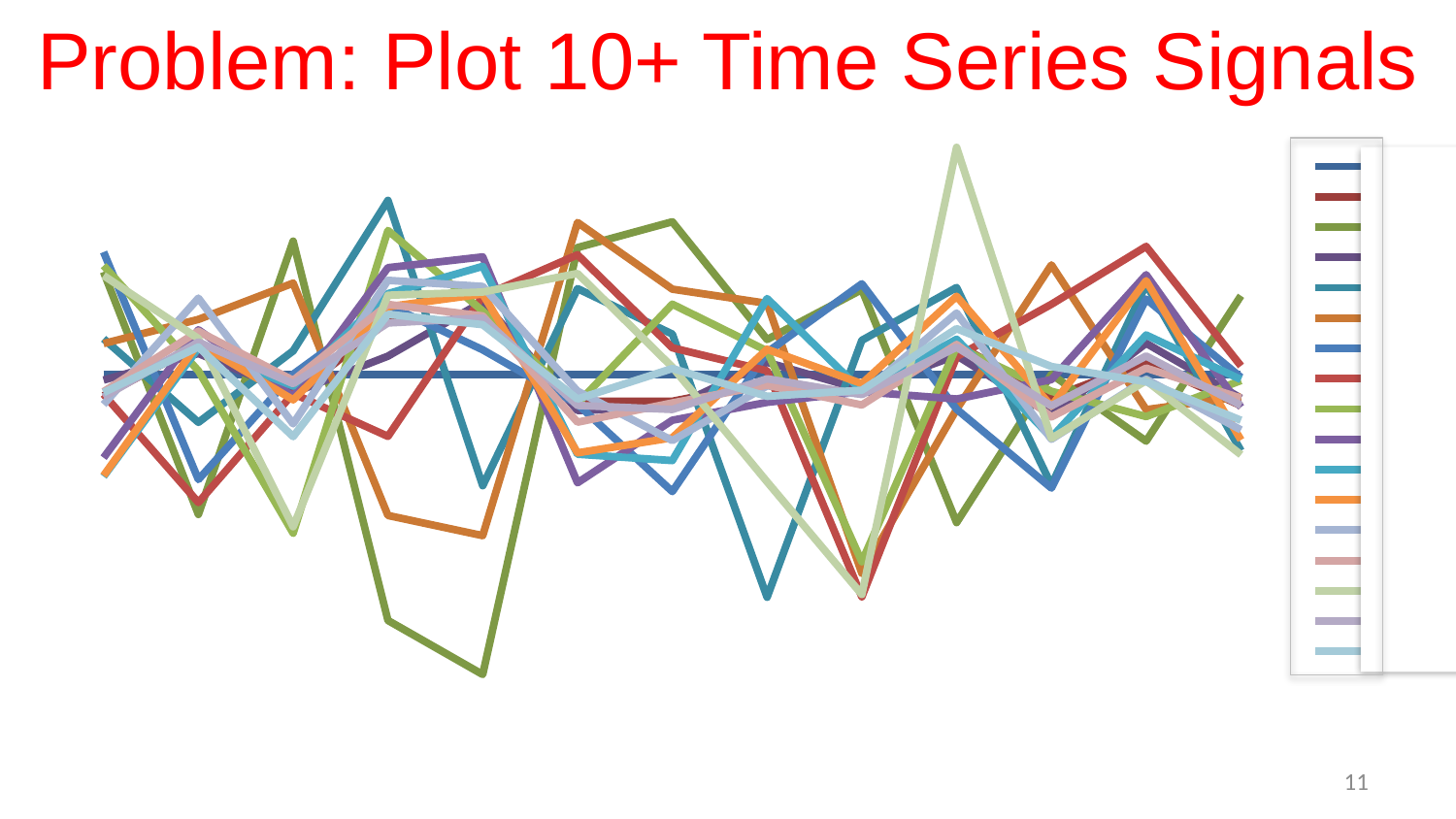

Problem: Plot 10+ Time Series Signals

### Chart

| Category | all | work project | hobby project | manager | female | 1 employee | 2-4 employees | 5-9 employees | 10-19 employees | 20-100 employees | 100-499 employees | 500 employees or more | is tech | manager peer | under 20 | 30+ | 20-30 |
|---|---|---|---|---|---|---|---|---|---|---|---|---|---|---|---|---|---|
| open source | 0.0 | -0.00198578983467615 | 0.00955600646014184 | -0.000533768664780387 | 0.00331852674440126 | 0.00287179134921224 | 0.0114137648396393 | -0.00185877822013773 | 0.0101447449419001 | -0.00778429613112895 | -0.0095376245656803 | -0.00946293020924113 | -0.00281008128679844 | -0.00161866749069064 | 0.00921596264183716 | -0.00211649630716638 | -0.00169592292944896 |
| proj legacy | 0.0 | 0.00275153250365256 | -0.0130769795043266 | 0.00194133035907565 | -0.00448176938737739 | 0.00512304160918618 | -0.00982190544179914 | -0.0119640388909235 | 0.000328493657038284 | 0.0041572535759106 | 0.00244778119391707 | 0.00289602941426247 | 0.00711007243744178 | 0.00402147006786524 | 0.00333874343313545 | 0.00301590355413403 | 0.00255274469073342 |
| self famil | 0.0 | -0.00205085722114136 | 0.0124262638489035 | -0.00173359839739463 | 0.00218397186748102 | 0.00850699592246384 | 7.10111918171552e-06 | -0.00178765933819273 | -0.0148233588785302 | -0.00207520613456665 | -0.0010920996230621 | -0.00237610381842246 | -0.0046246352567509 | -0.000560309502345757 | -0.0142262845427754 | -0.000870442973129173 | -0.00581371618470294 |
|  group legacy | 0.0 | 0.00496109417120748 | -0.0229679685721015 | 0.00169480927994993 | 0.0162270960577457 | -0.0131715293718076 | 0.00646519129584093 | -0.00579418053799897 | 0.0134263198611092 | 0.00995460812444162 | 0.00753110438674102 | 0.00630751233021495 | 0.00877148079347795 | 0.00652658038936014 | 0.00738094221159187 | 0.00479127359314435 | 0.00560410869088912 |
| team familiarity | 0.0 | 0.00501169415754517 | -0.0280114651019704 | 0.00678380921426202 | -0.0103988524893578 | -0.0150552098776739 | 0.00228822234057421 | 0.00729618297163514 | 0.00590343297851628 | 0.0109577366579291 | 0.0100739915155008 | 0.00749613331953534 | 0.00820044914545166 | 0.00544935589355906 | 0.00767807058756531 | 0.00525666619829074 | 0.00463252394528844 |
| portability | 0.0 | -0.00252692267490379 | 0.0118273352138596 | -0.00337894854228098 | 0.00800018508236164 | 0.0141685699620867 | -0.00278212784280843 | 0.011156213451156 | -0.00271348460284752 | -0.0101269174479879 | -0.00745443924524551 | -0.00732778716614041 | -0.00156299656061051 | -0.00447039537512878 | 0.00941044149261805 | -0.00289959261510982 | -0.00230490945979013 |
| dev speed | 0.0 | -0.00250983653768241 | 0.014235256428241 | -0.00309553439903513 | 0.00375347029428094 | 0.00794591015682389 | -0.0109404072567395 | 0.0024768745496001 | 0.00654777818561339 | -0.00428514313266071 | -0.00805288056464669 | -0.00592171103652952 | -0.00618326870306618 | -0.00266461776601259 | 0.000676547217357867 | -0.00328092636789588 | 0.000543165612586605 |
| tools | 0.0 | -0.000777205255341473 | 0.00325135617026595 | 0.00111830483127864 | -0.0208032574495651 | 0.00661942296280607 | 0.0020538854075778 | 0.000331494323484588 | 0.0021894118044237 | -0.00261399315235869 | 0.00707111353776793 | 0.00233770754570456 | -0.00108033610634578 | -0.00100093033069688 | -0.0100340266803343 | -0.000415377865259858 | -0.00205336066152113 |
| correctness | 0.0 | -0.00178229450900963 | 0.00791136030688937 | -0.00142702185107103 | 0.00317323709050525 | -0.0185621580984982 | 0.00844534593404267 | -0.0207629331222607 | -0.0174929983558078 | -0.00162053210651096 | -0.00155086493968734 | -0.00087122837780125 | -0.00183152449033959 | -0.00285611634067284 | -0.0205447116274434 | -0.00188359789093304 | -0.00147749365014373 |
| hiring | 0.0 | 0.00283008563794045 | -0.0138363770635697 | 0.00175691176585556 | 0.00810475661669443 | -0.00326981383004098 | -0.00325578760099264 | 0.00165085590747459 | 0.00258944829414159 | -0.00230477972965631 | 0.00327567454138643 | 0.00728167241612677 | 0.00571875112953936 | 0.00278874445220945 | 0.0211816796936175 | 0.00253109563352589 | 0.00426444615513057 |
| #REF! | 0.0 | -0.00217459030419326 | 0.0 | -0.00379549618142948 | -0.0103424023690542 | 0.0102074258096399 | -0.0106145112125916 | 0.00653703025505926 | -0.00158000478388823 | -0.000490127979702159 | -0.00589333070499037 | -0.00296933393638314 | -0.00606060747981767 | -0.00397720337394647 | -0.00598342801007986 | -0.0029312960033173 | 0.000728524887159132 |
| comm. libs | 0.0 | 0.00117416988465809 | -0.00623911677963775 | 0.00289621336584599 | 0.00838793263002035 | -0.0032959161672305 | 0.00702738841233328 | 0.0119340319208005 | -0.0039449694829594 | 0.00929476311122556 | 0.00366816861822094 | 0.0087348263543975 | -0.000459538063583266 | 0.000576878815396524 | -0.000586426344338614 | 0.00171009608260858 | -0.000686462547917064 |
|  feature | 0.0 | -0.00292108001805581 | 0.00733316139346605 | -0.00222701078027626 | -0.00712289468813622 | -0.00208853042696784 | -0.000286159994258663 | 0.000784906730303507 | -0.000574813618709757 | -0.00306336565493452 | -0.000486594150221932 | -0.00612478683572372 | -0.00518776555859855 | -0.0022147894388965 | -0.00750751007275159 | -0.00290730503889239 | -0.00429364854826338 |

11